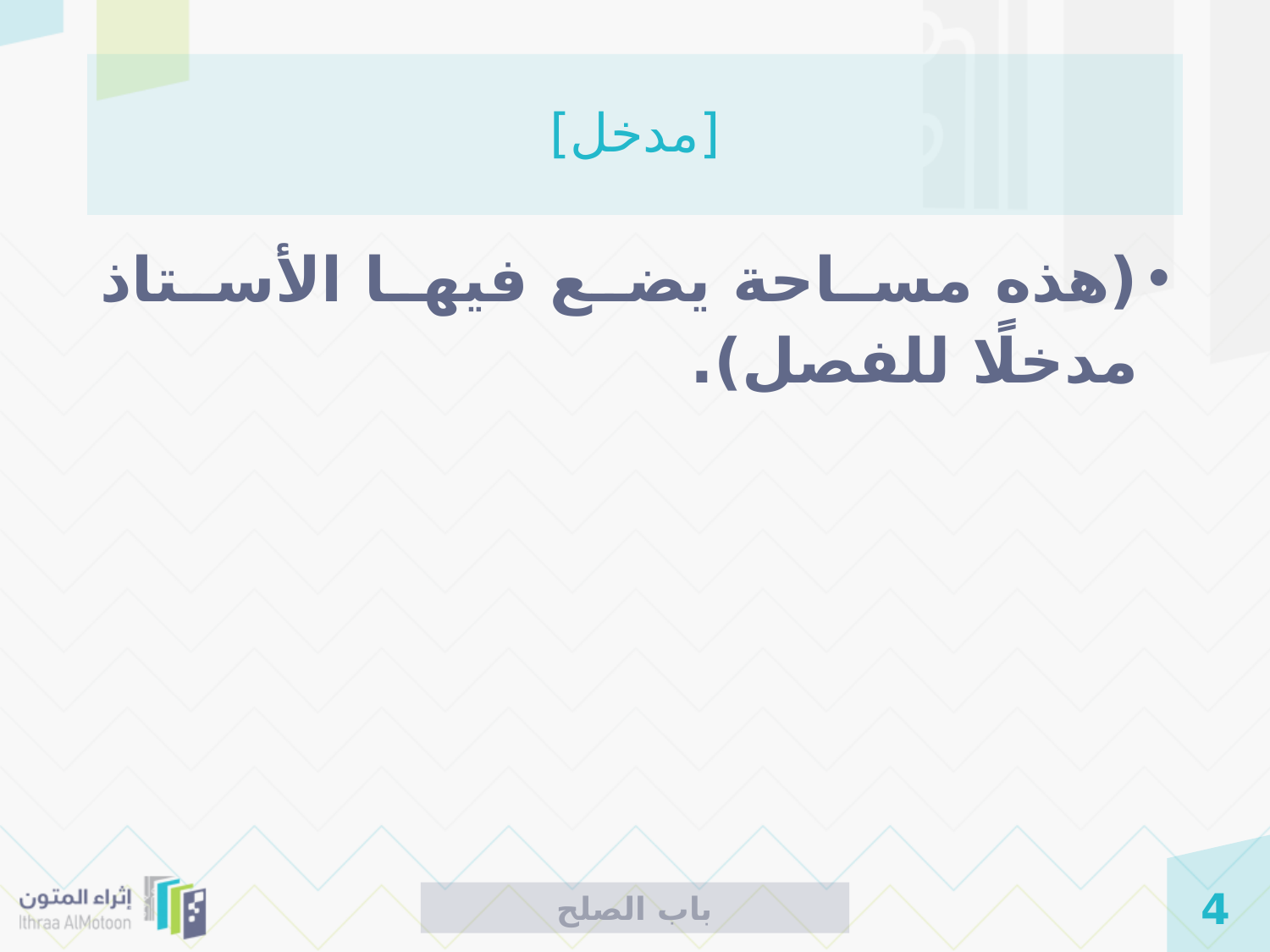

# [مدخل]
(هذه مساحة يضع فيها الأستاذ مدخلًا للفصل).

باب الصلح